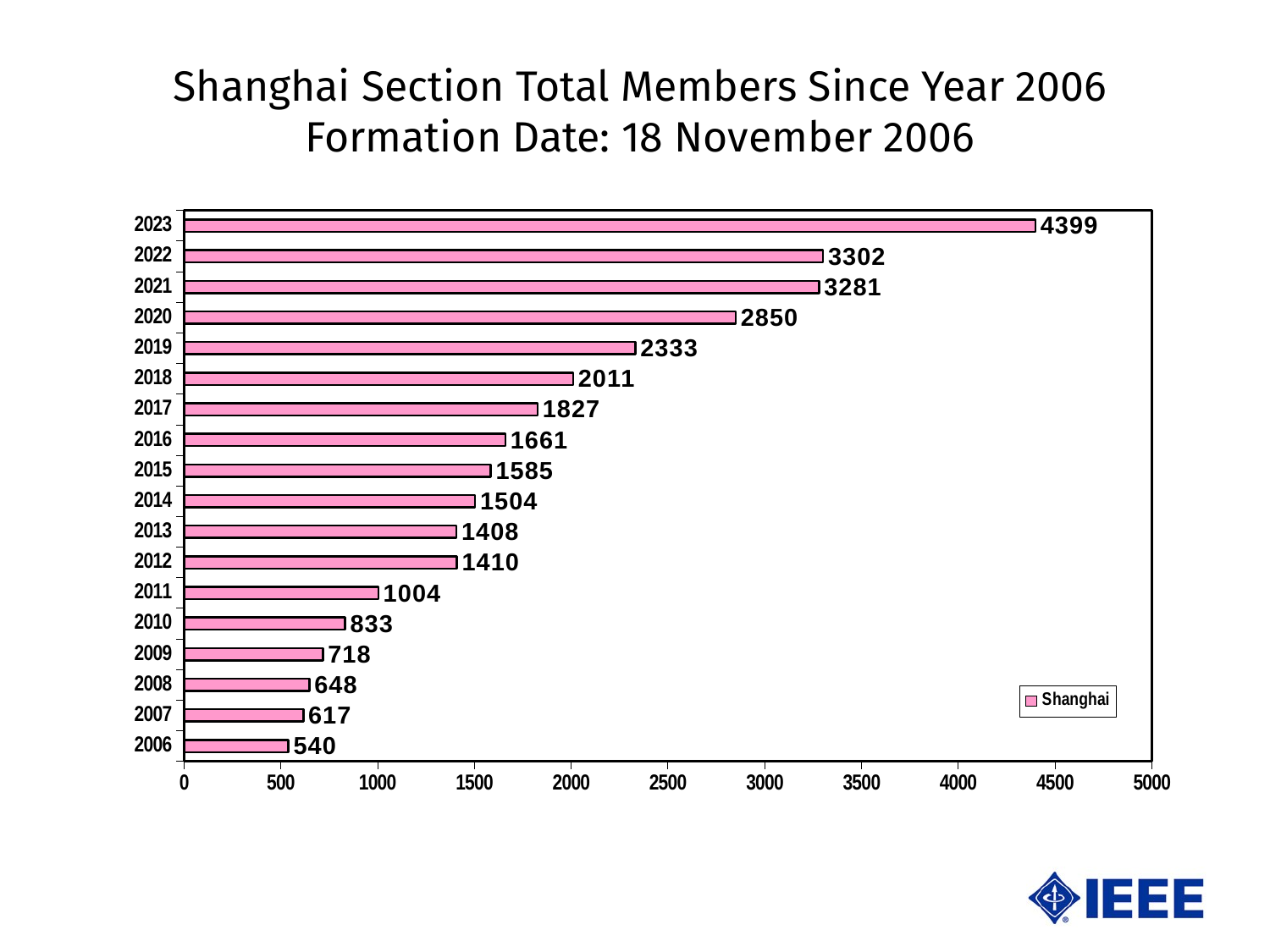

Shanghai Section Total Members Since Year 2006
Formation Date: 18 November 2006

### Chart

| Category | Shanghai |
|---|---|
| 39082 | 540.0 |
| 39447 | 617.0 |
| 39813 | 648.0 |
| 40178 | 718.0 |
| 40543 | 833.0 |
| 40908 | 1004.0 |
| 41274 | 1410.0 |
| 41639 | 1408.0 |
| 42004 | 1504.0 |
| 42369 | 1585.0 |
| 42735 | 1661.0 |
| 43100 | 1827.0 |
| 43465 | 2011.0 |
| 43830 | 2333.0 |
| 44196 | 2850.0 |
| 44561 | 3281.0 |
| 44926 | 3302.0 |
| 45291 | 4399.0 |